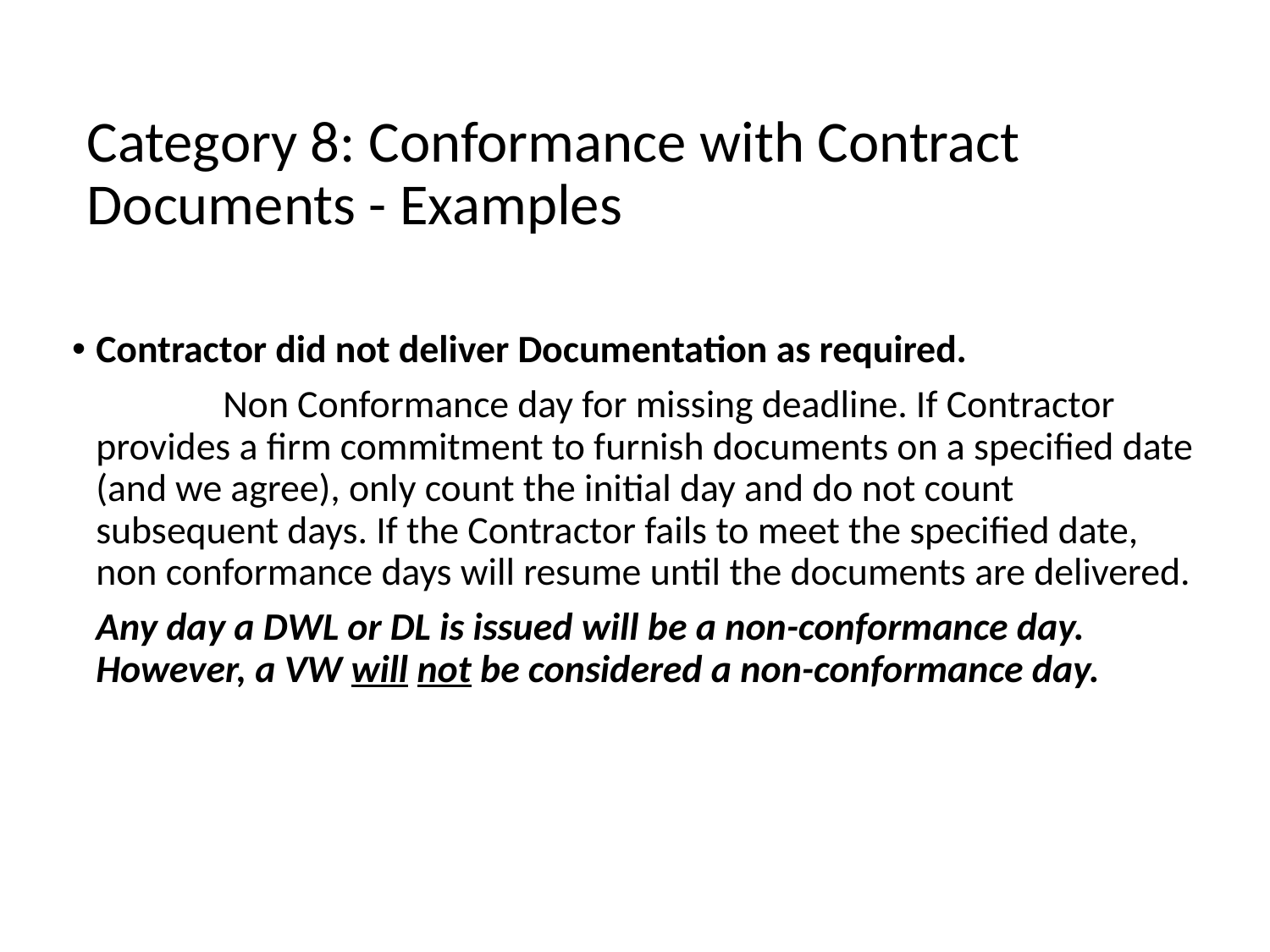

# Category 8: Conformance with Contract Documents - Examples
Contractor did not deliver Documentation as required.
		Non Conformance day for missing deadline. If Contractor provides a firm commitment to furnish documents on a specified date (and we agree), only count the initial day and do not count subsequent days. If the Contractor fails to meet the specified date, non conformance days will resume until the documents are delivered.
	Any day a DWL or DL is issued will be a non-conformance day. However, a VW will not be considered a non-conformance day.